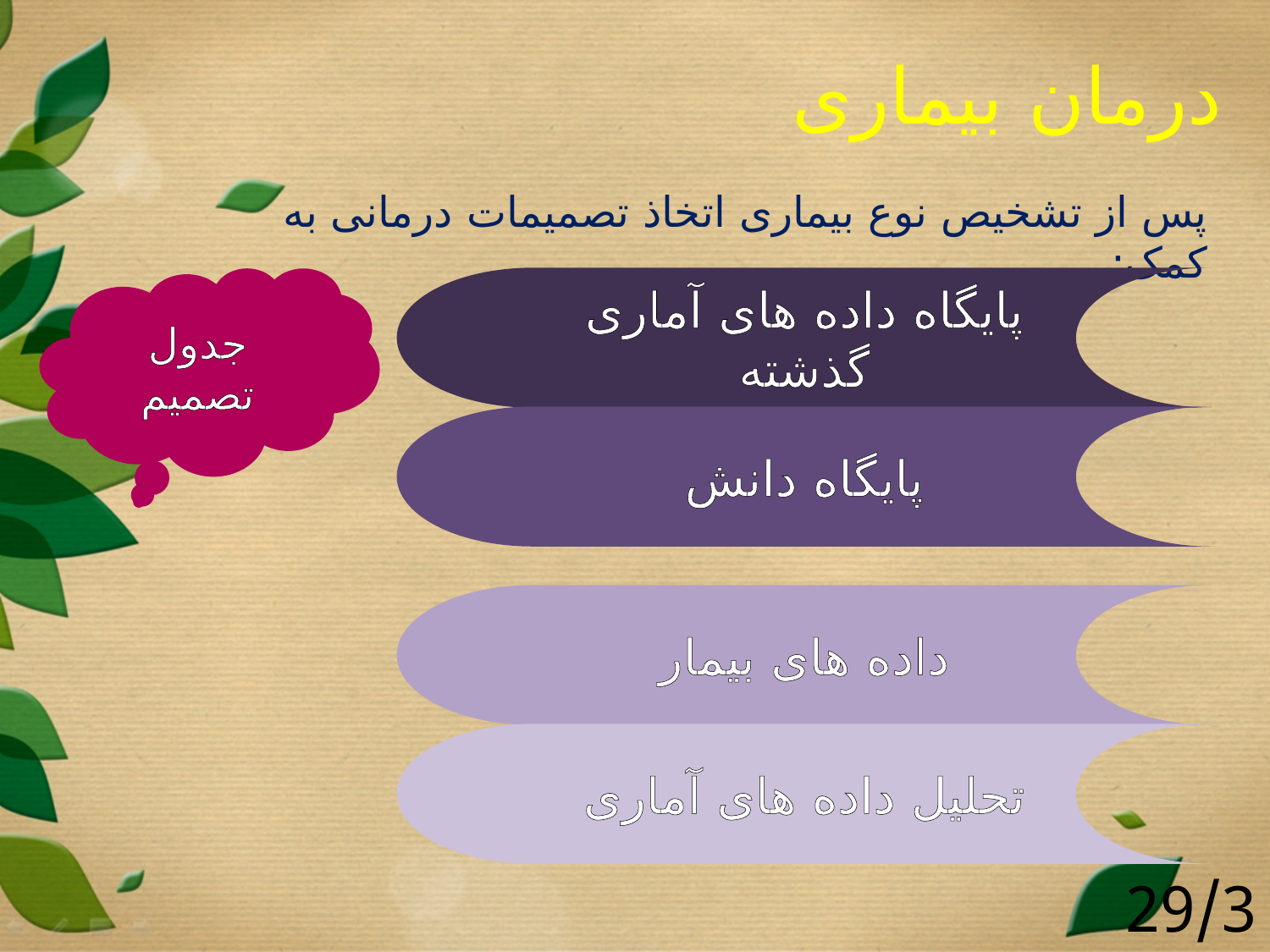

درمان بیماری
پس از تشخیص نوع بیماری اتخاذ تصمیمات درمانی به کمک:
جدول تصمیم
پایگاه داده های آماری گذشته
پایگاه دانش
داده های بیمار
تحلیل داده های آماری
29/39